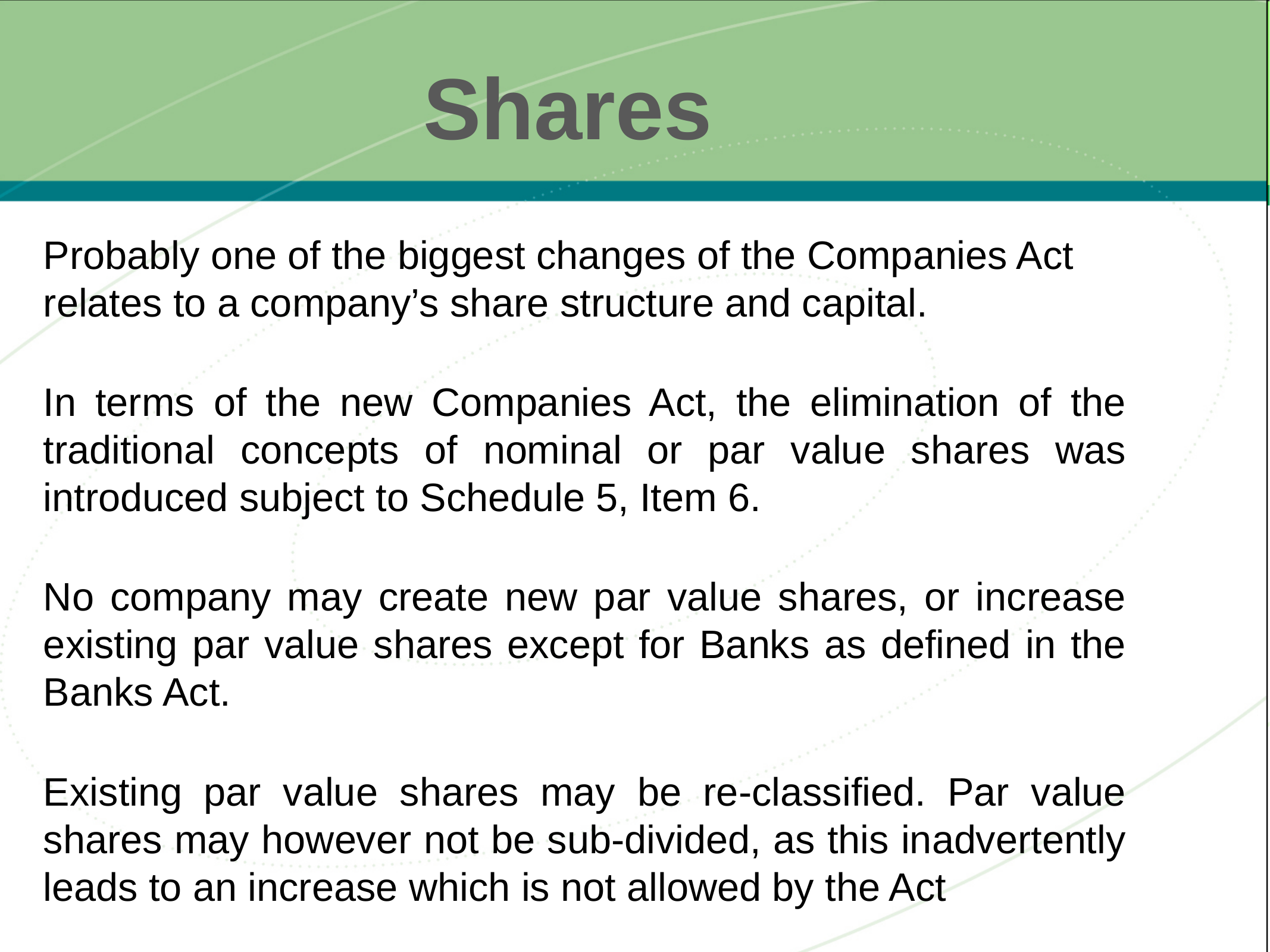

# Shares
Probably one of the biggest changes of the Companies Act relates to a company’s share structure and capital.
In terms of the new Companies Act, the elimination of the traditional concepts of nominal or par value shares was introduced subject to Schedule 5, Item 6.
No company may create new par value shares, or increase existing par value shares except for Banks as defined in the Banks Act.
Existing par value shares may be re-classified. Par value shares may however not be sub-divided, as this inadvertently leads to an increase which is not allowed by the Act